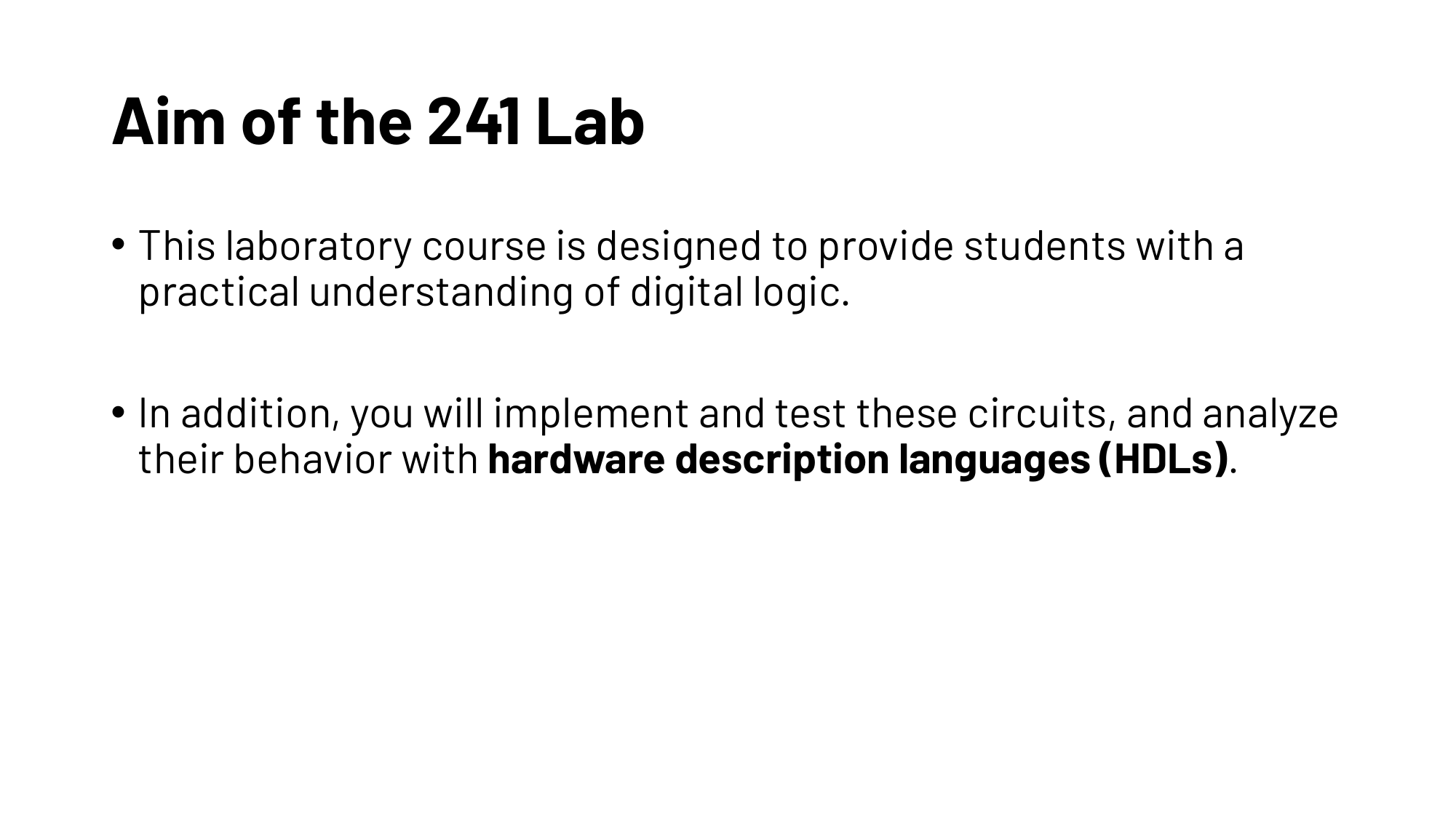

# Aim of the 241 Lab
This laboratory course is designed to provide students with a practical understanding of digital logic.

In addition, you will implement and test these circuits, and analyze their behavior with hardware description languages (HDLs).